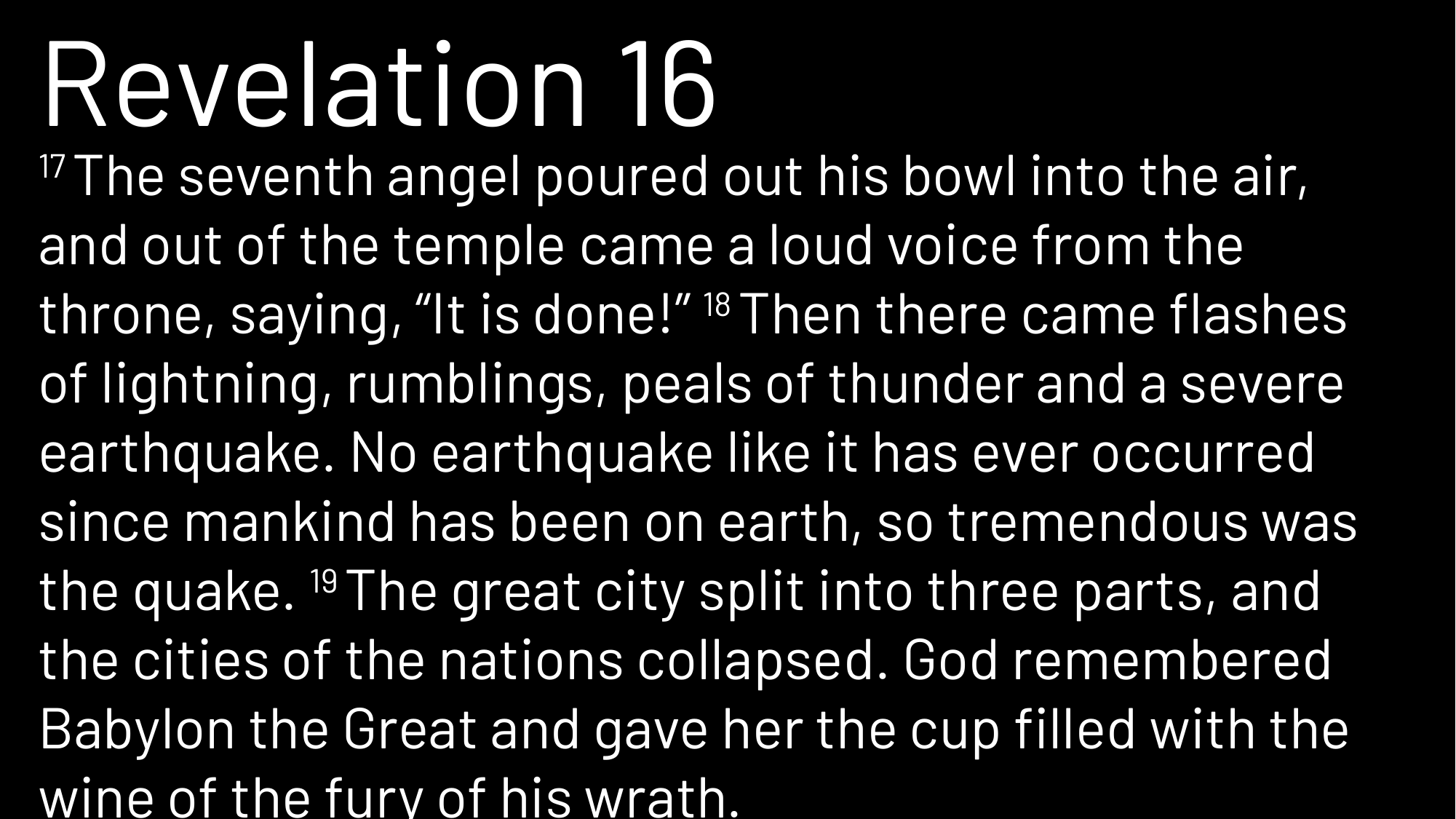

Revelation 16
17 The seventh angel poured out his bowl into the air, and out of the temple came a loud voice from the throne, saying, “It is done!” 18 Then there came flashes of lightning, rumblings, peals of thunder and a severe earthquake. No earthquake like it has ever occurred since mankind has been on earth, so tremendous was the quake. 19 The great city split into three parts, and the cities of the nations collapsed. God remembered Babylon the Great and gave her the cup filled with the wine of the fury of his wrath.